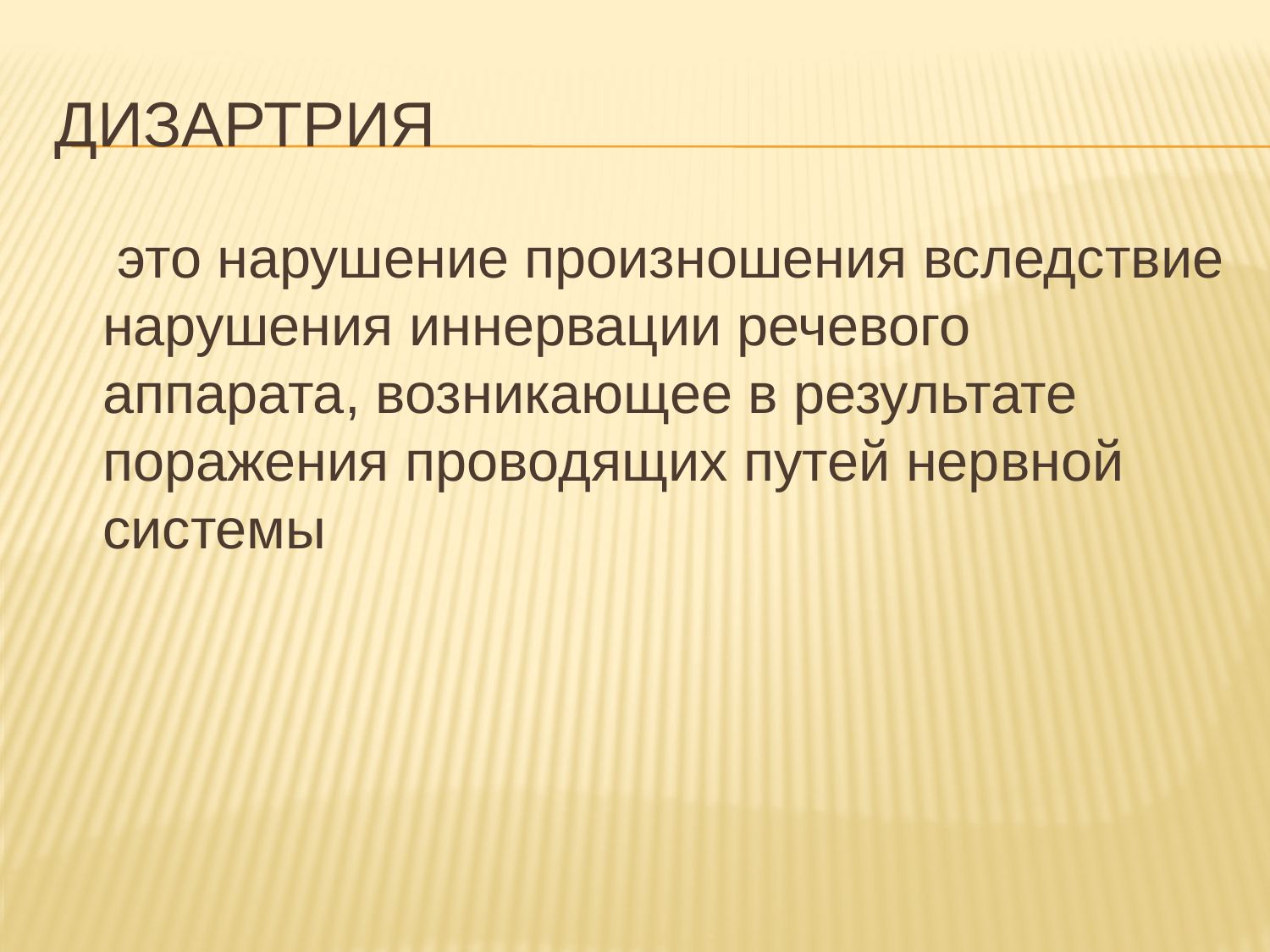

# дизартрия
    это нарушение произношения вследствие нарушения иннервации речевого аппарата, возникающее в результате поражения проводящих путей нервной системы